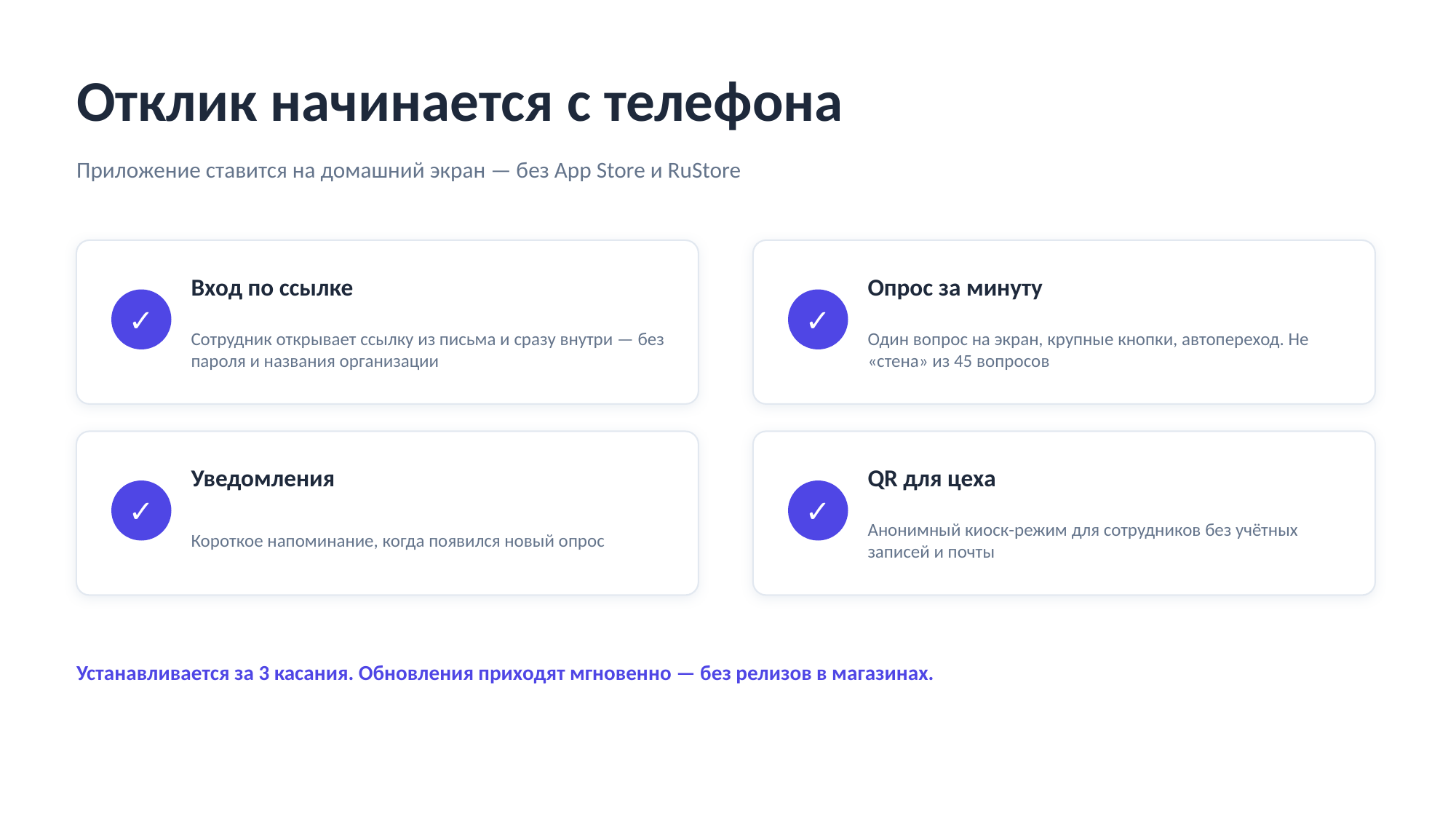

Отклик начинается с телефона
Приложение ставится на домашний экран — без App Store и RuStore

Вход по ссылке
Опрос за минуту

✓

✓
Сотрудник открывает ссылку из письма и сразу внутри — без пароля и названия организации
Один вопрос на экран, крупные кнопки, автопереход. Не «стена» из 45 вопросов

Уведомления
QR для цеха

✓

✓
Короткое напоминание, когда появился новый опрос
Анонимный киоск-режим для сотрудников без учётных записей и почты
Устанавливается за 3 касания. Обновления приходят мгновенно — без релизов в магазинах.